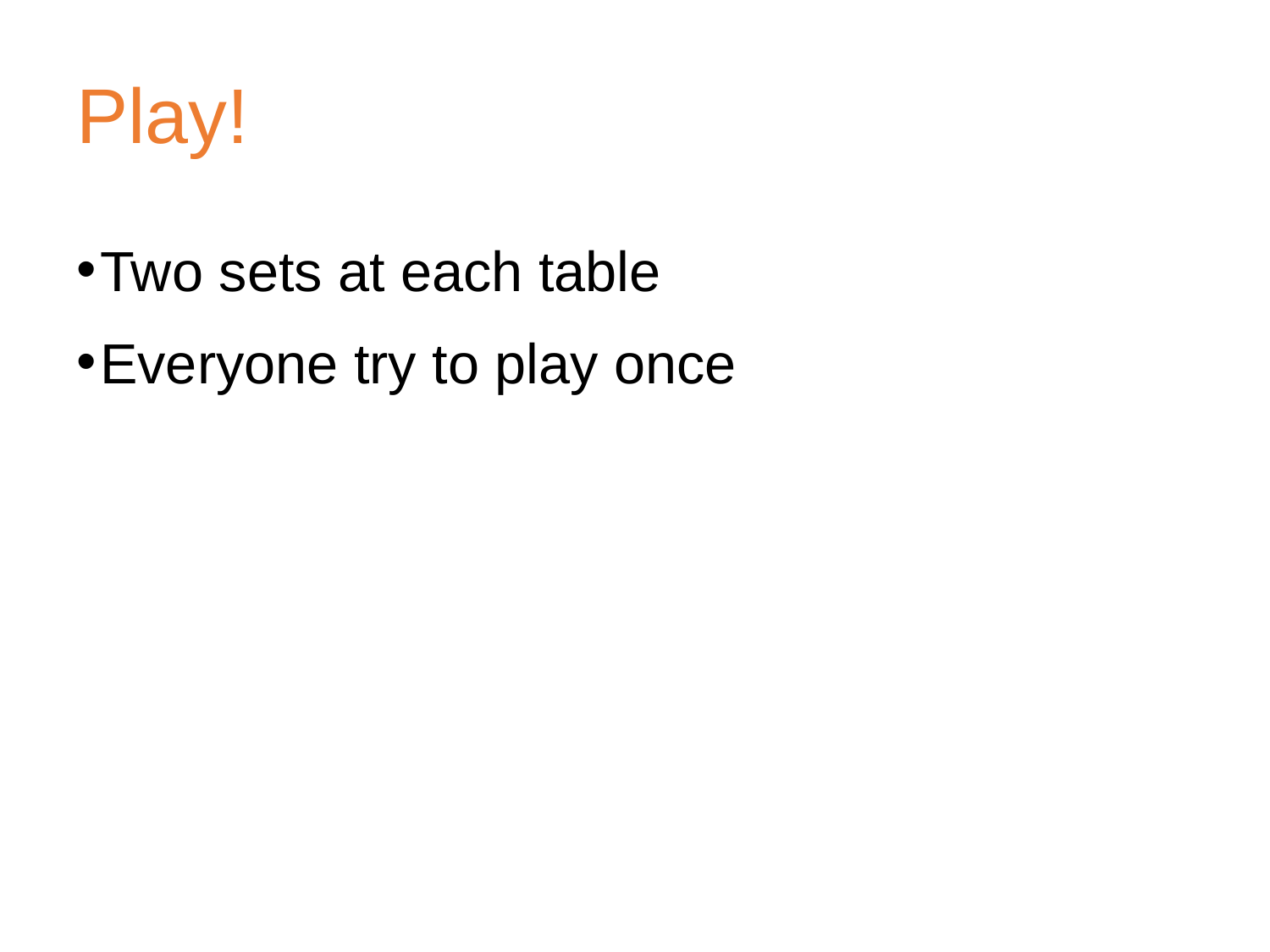

# Play!
Two sets at each table
Everyone try to play once